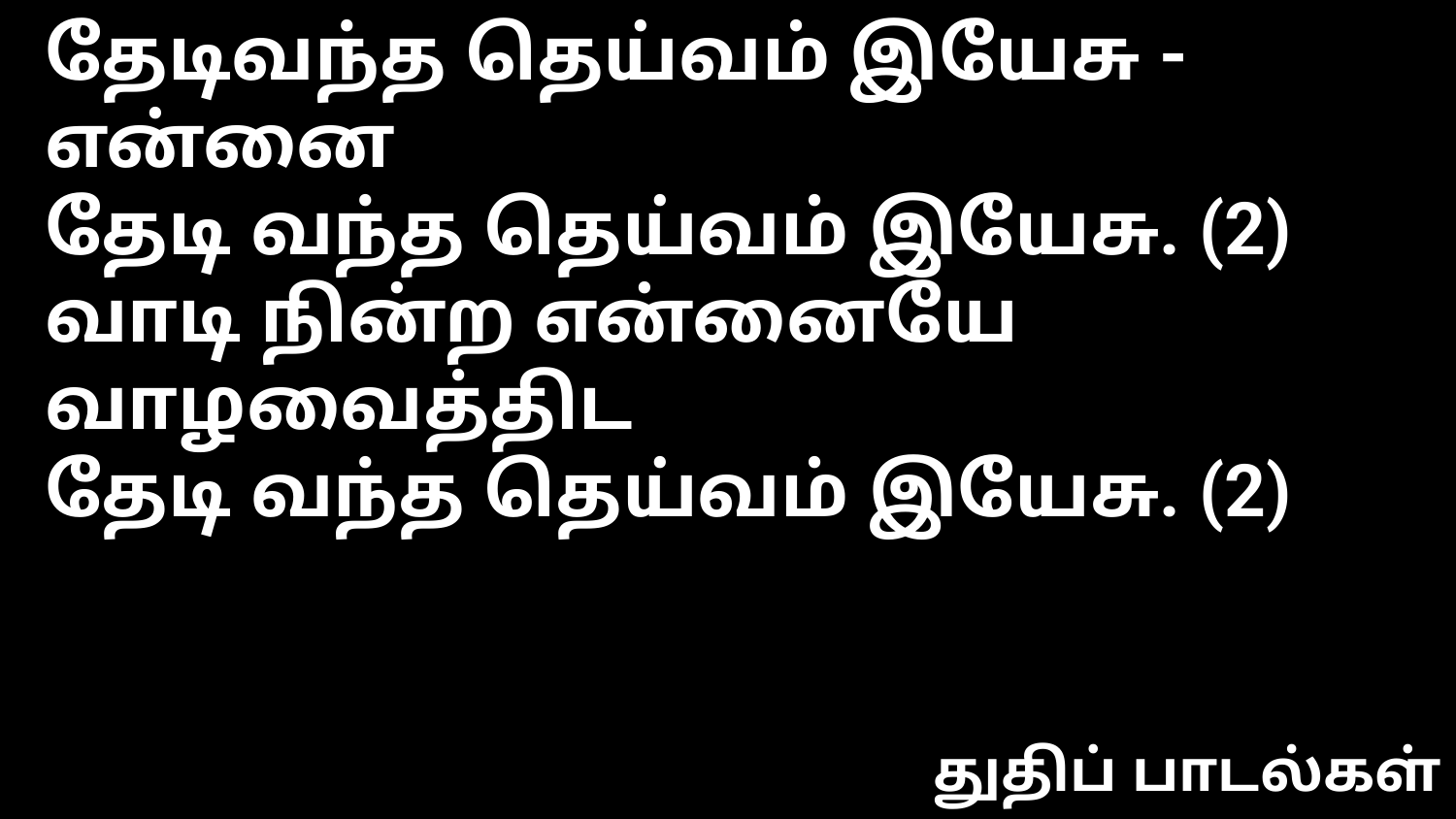

தேடிவந்த தெய்வம் இயேசு - என்னை
தேடி வந்த தெய்வம் இயேசு. (2)
வாடி நின்ற என்னையே வாழவைத்திட
தேடி வந்த தெய்வம் இயேசு. (2)

துதிப் பாடல்கள்